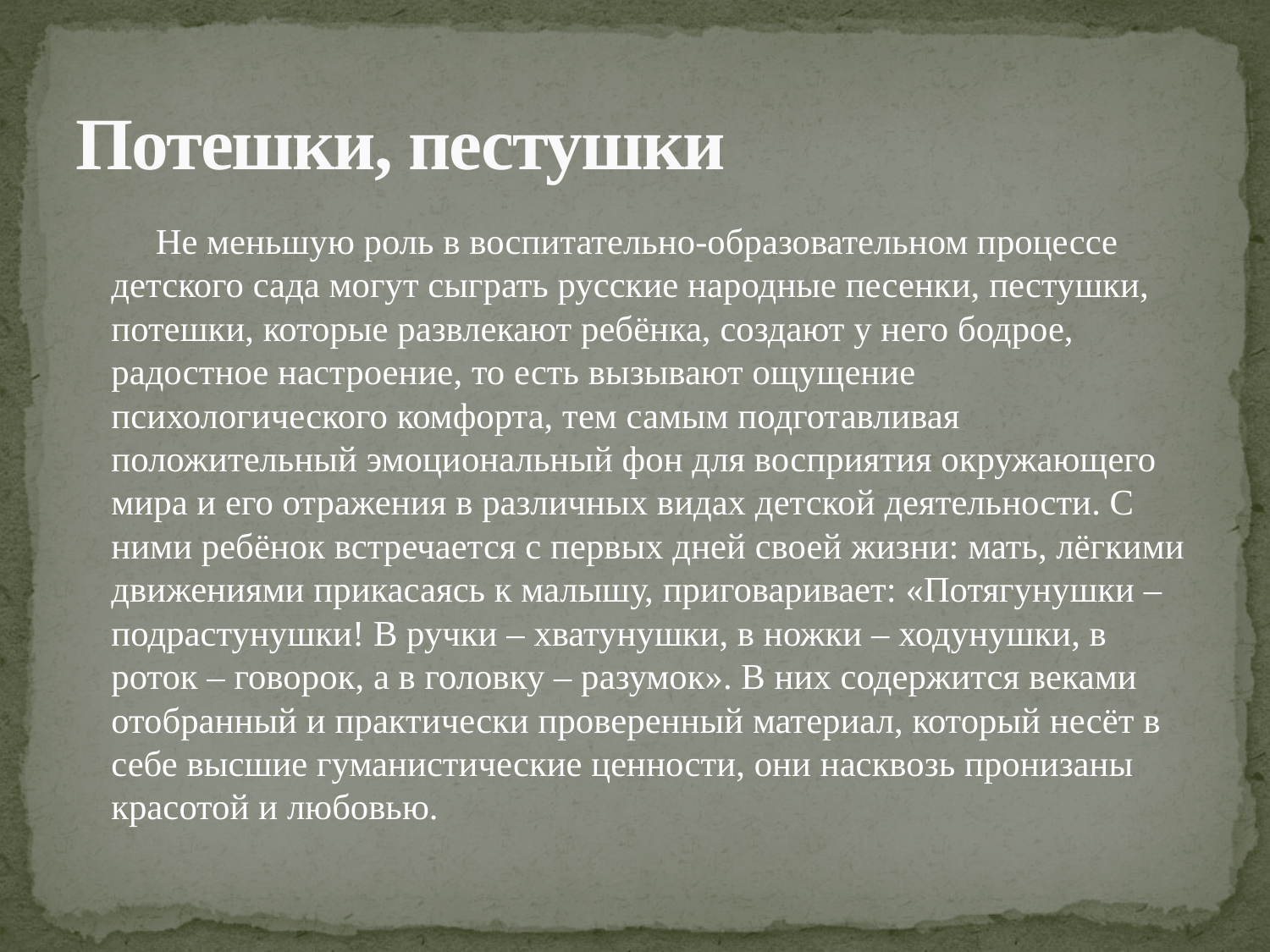

# Потешки, пестушки
Не меньшую роль в воспитательно-образовательном процессе детского сада могут сыграть русские народные песенки, пестушки, потешки, которые развлекают ребёнка, создают у него бодрое, радостное настроение, то есть вызывают ощущение психологического комфорта, тем самым подготавливая положительный эмоциональный фон для восприятия окружающего мира и его отражения в различных видах детской деятельности. С ними ребёнок встречается с первых дней своей жизни: мать, лёгкими движениями прикасаясь к малышу, приговаривает: «Потягунушки – подрастунушки! В ручки – хватунушки, в ножки – ходунушки, в роток – говорок, а в головку – разумок». В них содержится веками отобранный и практически проверенный материал, который несёт в себе высшие гуманистические ценности, они насквозь пронизаны красотой и любовью.